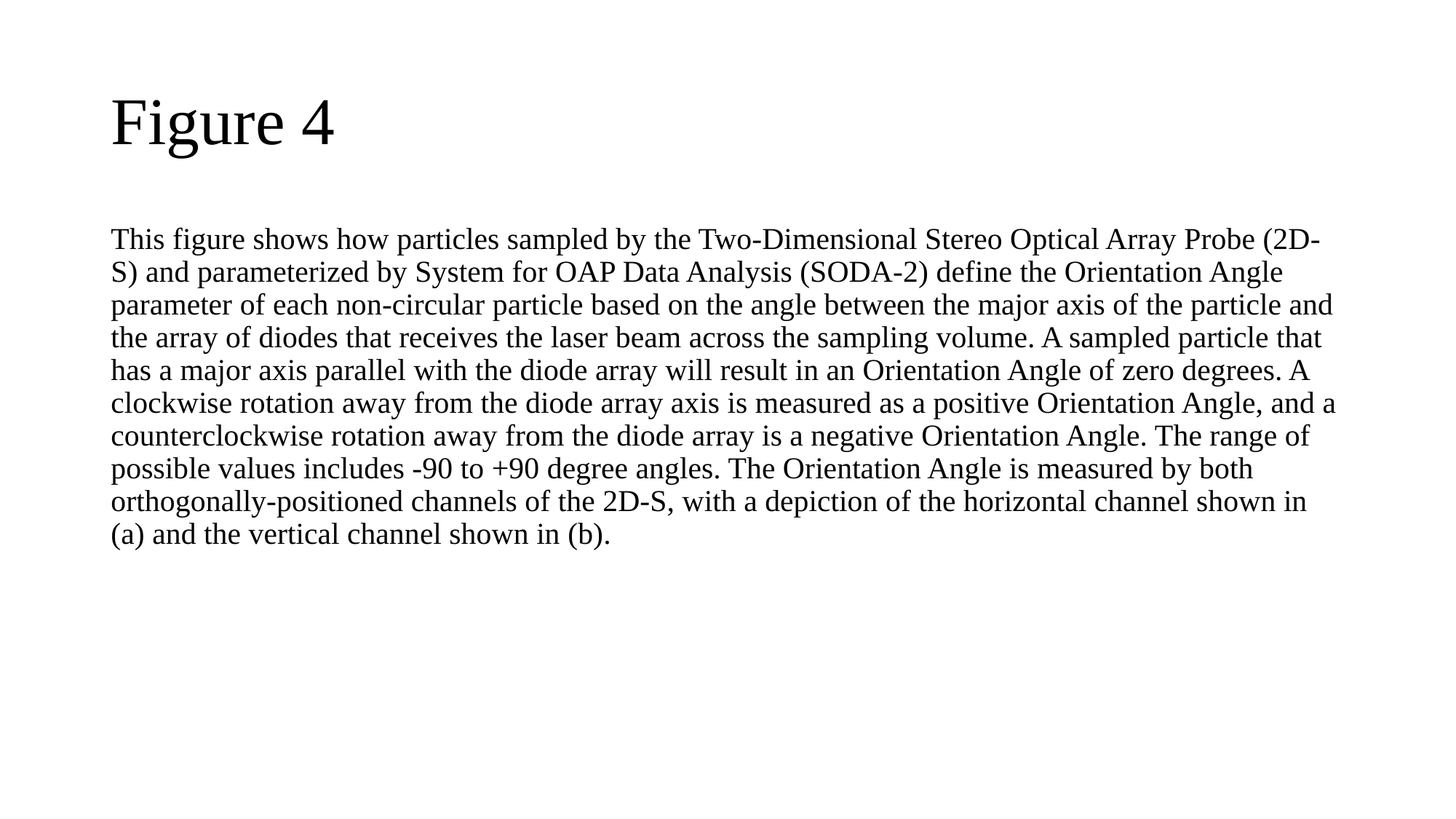

# Figure 4
This figure shows how particles sampled by the Two-Dimensional Stereo Optical Array Probe (2D-S) and parameterized by System for OAP Data Analysis (SODA-2) define the Orientation Angle parameter of each non-circular particle based on the angle between the major axis of the particle and the array of diodes that receives the laser beam across the sampling volume. A sampled particle that has a major axis parallel with the diode array will result in an Orientation Angle of zero degrees. A clockwise rotation away from the diode array axis is measured as a positive Orientation Angle, and a counterclockwise rotation away from the diode array is a negative Orientation Angle. The range of possible values includes -90 to +90 degree angles. The Orientation Angle is measured by both orthogonally-positioned channels of the 2D-S, with a depiction of the horizontal channel shown in (a) and the vertical channel shown in (b).